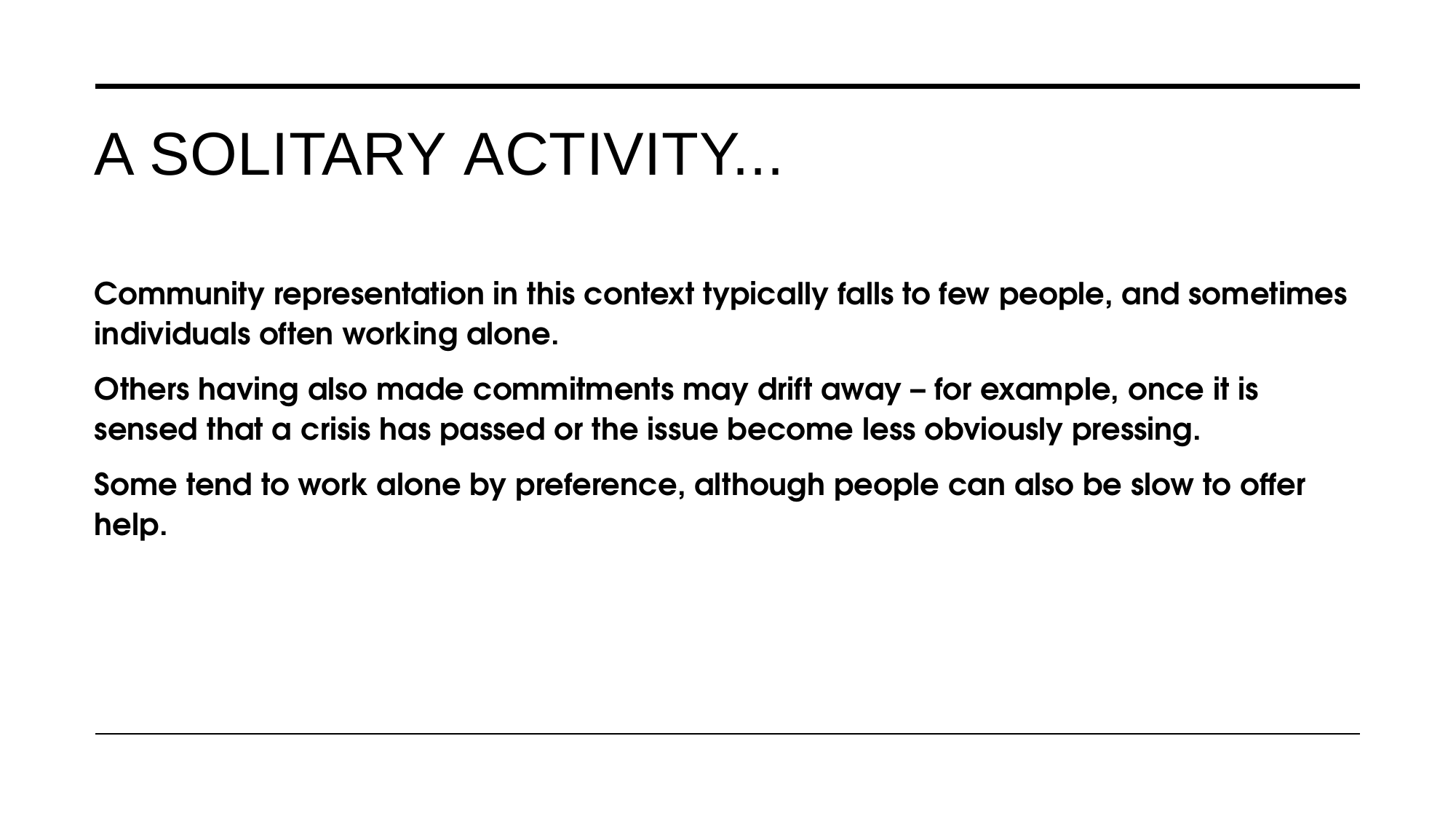

# A solitary activity...
Community representation in this context typically falls to few people, and sometimes individuals often working alone.
Others having also made commitments may drift away – for example, once it is sensed that a crisis has passed or the issue become less obviously pressing.
Some tend to work alone by preference, although people can also be slow to offer help.